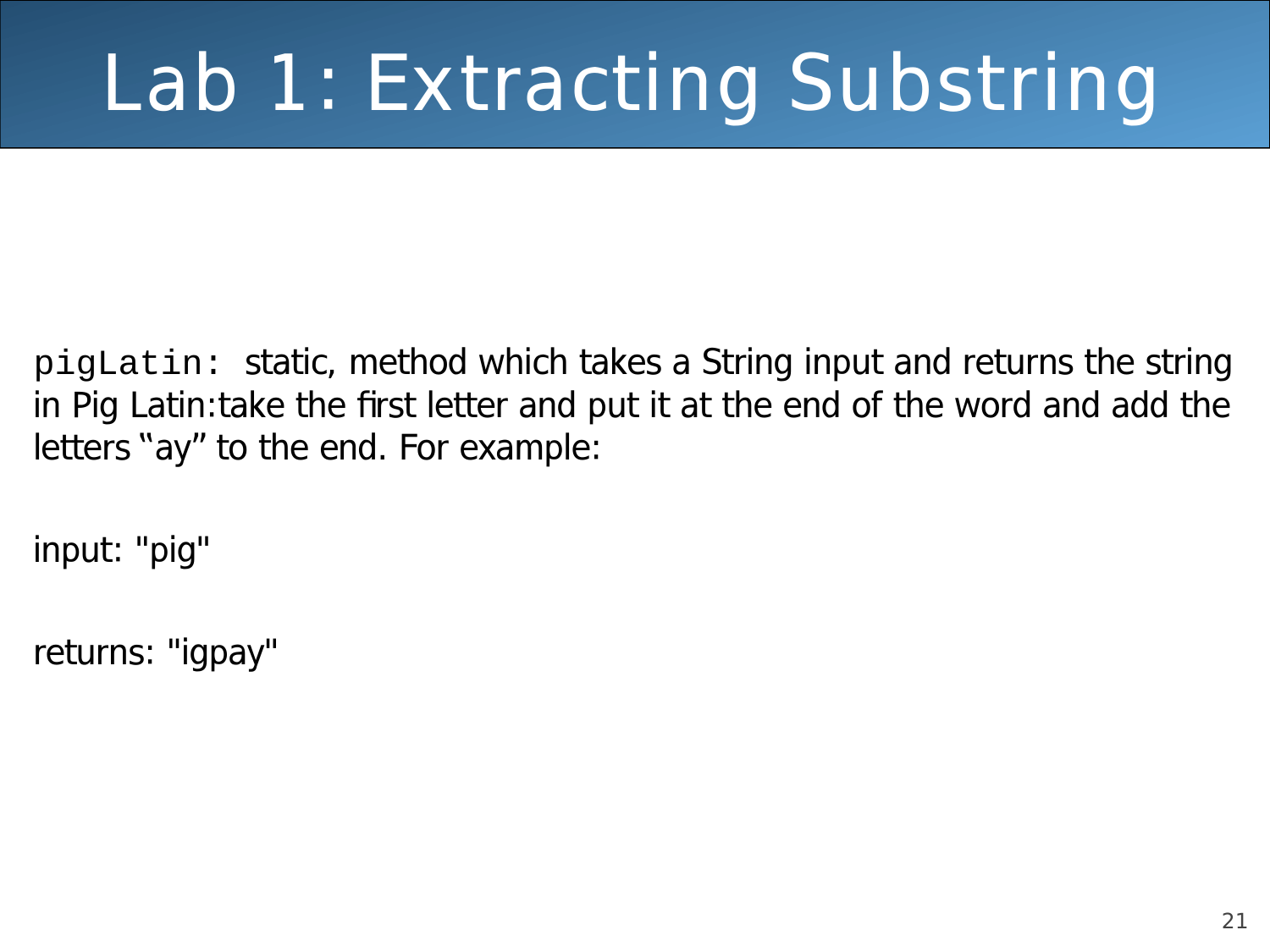

# Lab 1: Extracting Substring

pigLatin: static, method which takes a String input and returns the string in Pig Latin:take the first letter and put it at the end of the word and add the letters “ay” to the end. For example:

input: "pig"

returns: "igpay"